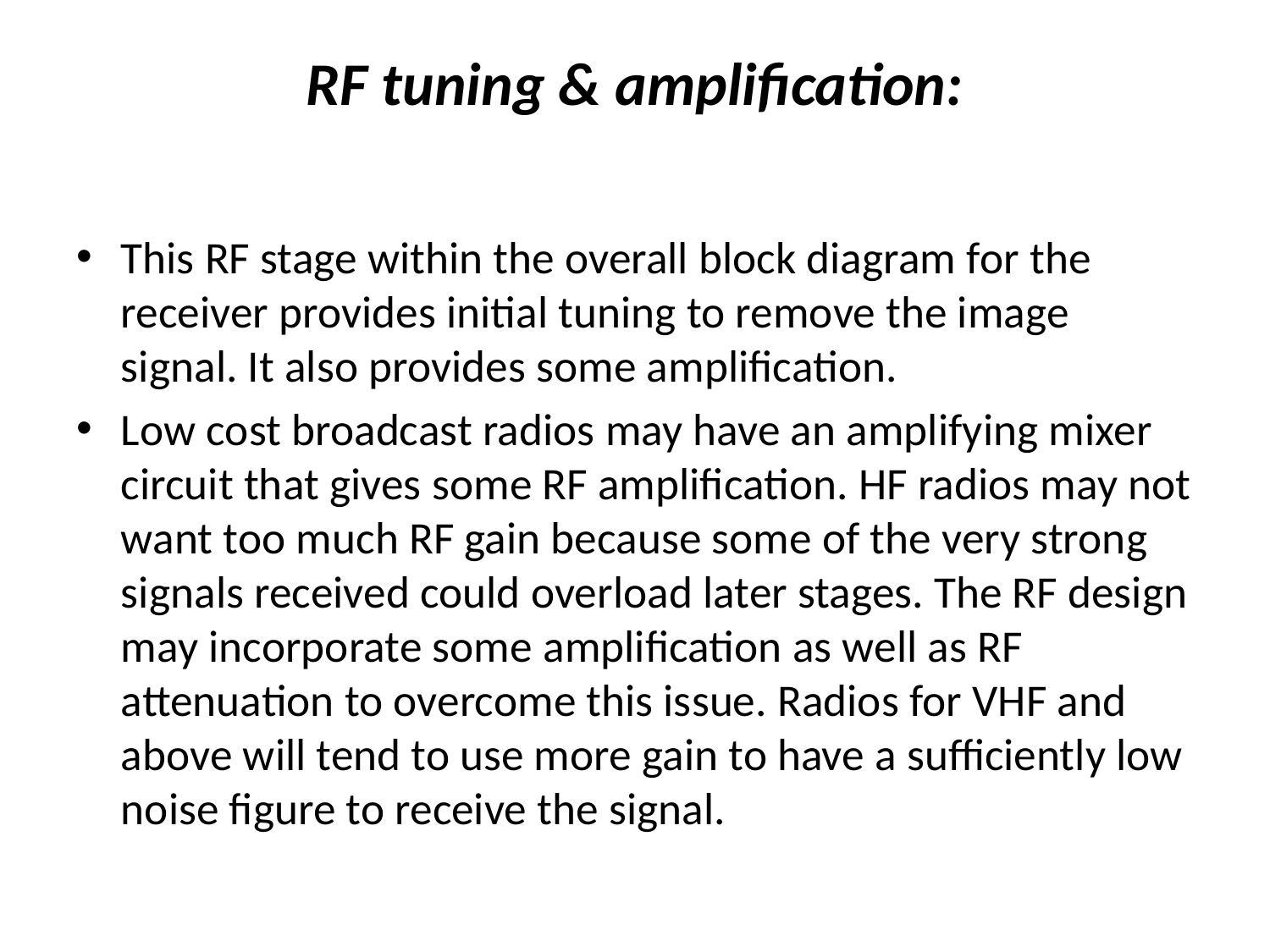

# RF tuning & amplification:
This RF stage within the overall block diagram for the receiver provides initial tuning to remove the image signal. It also provides some amplification.
Low cost broadcast radios may have an amplifying mixer circuit that gives some RF amplification. HF radios may not want too much RF gain because some of the very strong signals received could overload later stages. The RF design may incorporate some amplification as well as RF attenuation to overcome this issue. Radios for VHF and above will tend to use more gain to have a sufficiently low noise figure to receive the signal.